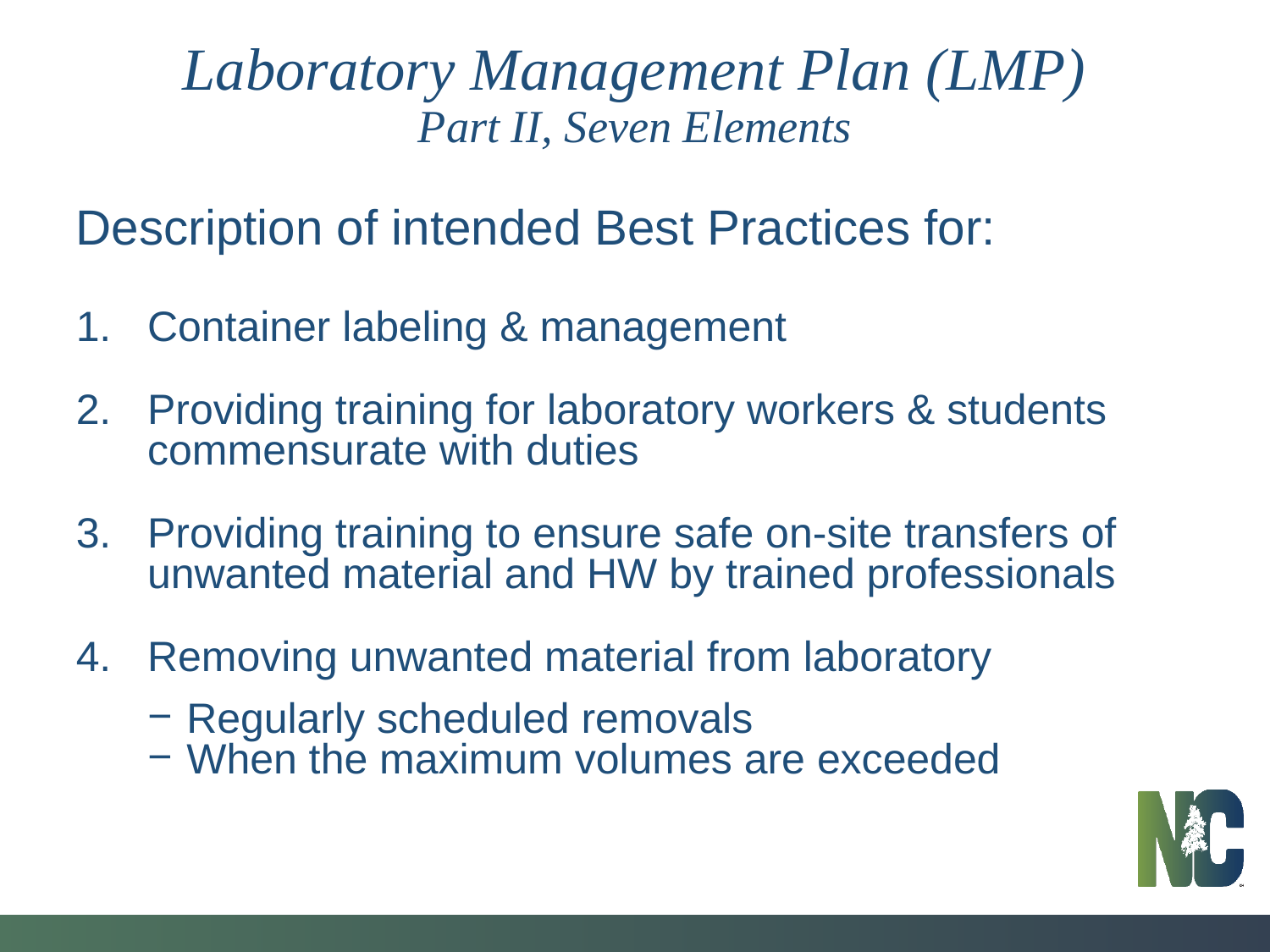

Laboratory Management Plan (LMP)
Part II, Seven Elements
Description of intended Best Practices for:

Container labeling & management
Providing training for laboratory workers & students commensurate with duties
Providing training to ensure safe on-site transfers of unwanted material and HW by trained professionals
Removing unwanted material from laboratory
Regularly scheduled removals
When the maximum volumes are exceeded